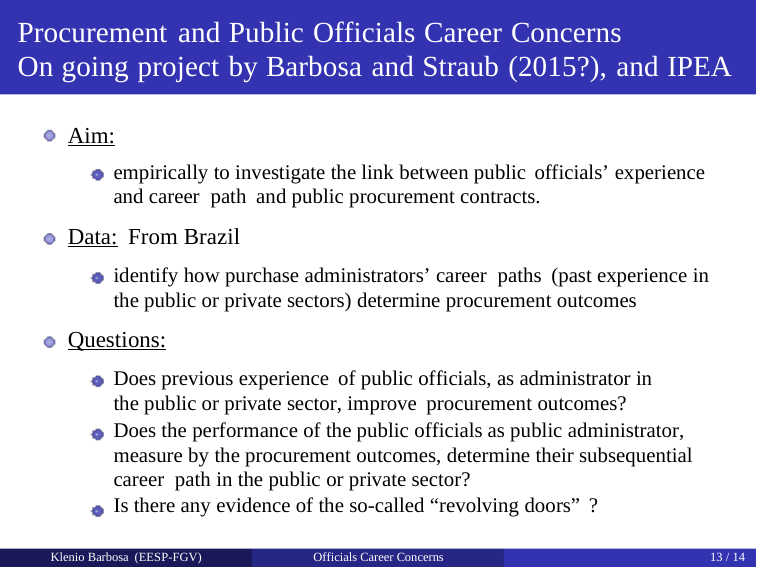

Procurement and Public Officials Career Concerns
On going project by Barbosa and Straub (2015?), and IPEA
Aim:
empirically to investigate the link between public officials’ experience
and career  path and public procurement contracts.
Data: From Brazil
identify how purchase administrators’ career  paths (past experience in the public or private sectors) determine procurement outcomes
Questions:
Does previous experience of public officials, as administrator in the public or private sector, improve procurement outcomes?
Does the performance of the public officials as public administrator, measure by the procurement outcomes, determine their subsequential career  path in the public or private sector?
Is there any evidence of the so-called “revolving doors” ?

Klenio Barbosa (EESP-FGV)
Officials Career Concerns
13 / 14